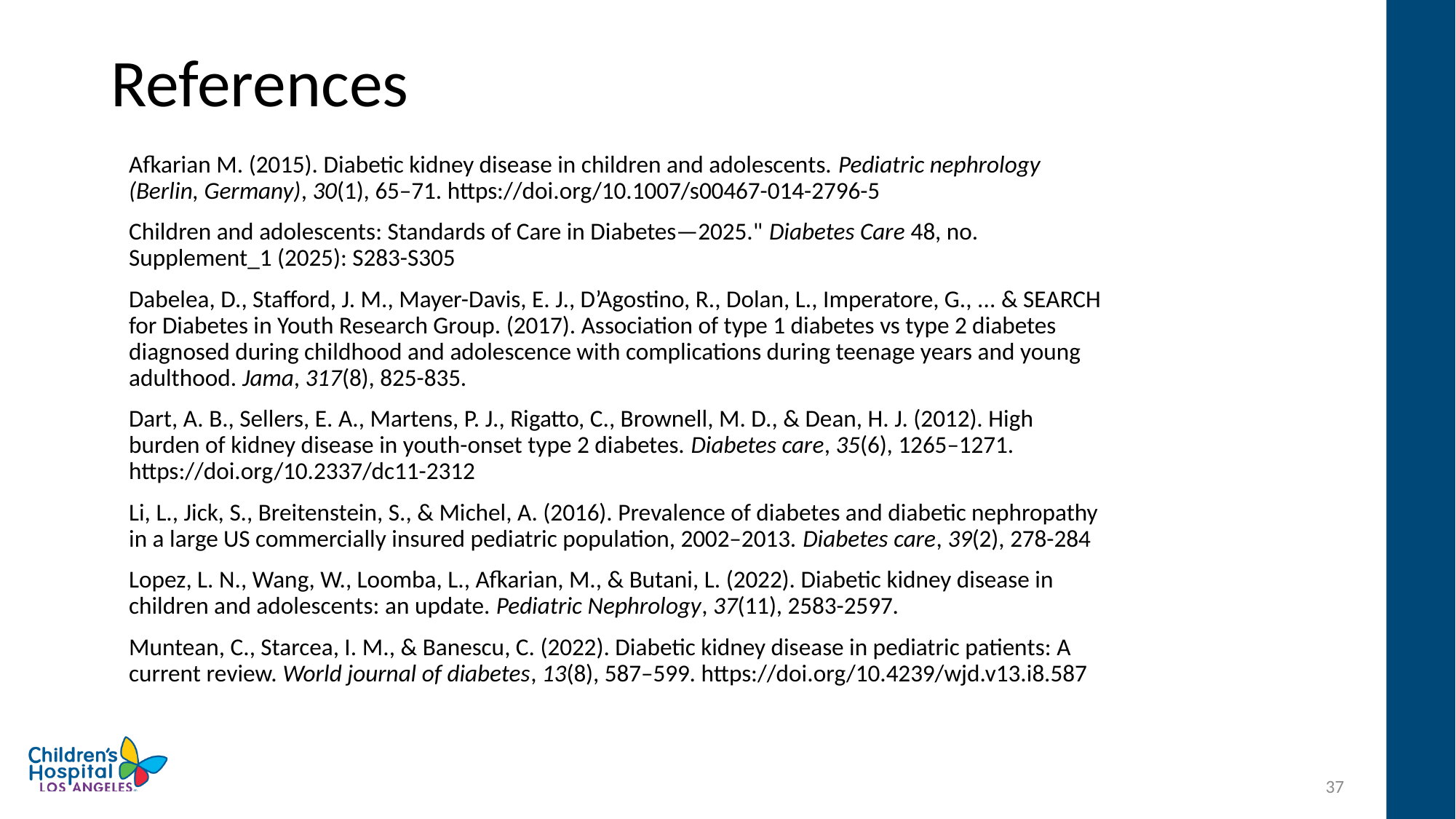

# References
Afkarian M. (2015). Diabetic kidney disease in children and adolescents. Pediatric nephrology (Berlin, Germany), 30(1), 65–71. https://doi.org/10.1007/s00467-014-2796-5
Children and adolescents: Standards of Care in Diabetes—2025." Diabetes Care 48, no. Supplement_1 (2025): S283-S305
Dabelea, D., Stafford, J. M., Mayer-Davis, E. J., D’Agostino, R., Dolan, L., Imperatore, G., ... & SEARCH for Diabetes in Youth Research Group. (2017). Association of type 1 diabetes vs type 2 diabetes diagnosed during childhood and adolescence with complications during teenage years and young adulthood. Jama, 317(8), 825-835.
Dart, A. B., Sellers, E. A., Martens, P. J., Rigatto, C., Brownell, M. D., & Dean, H. J. (2012). High burden of kidney disease in youth-onset type 2 diabetes. Diabetes care, 35(6), 1265–1271. https://doi.org/10.2337/dc11-2312
Li, L., Jick, S., Breitenstein, S., & Michel, A. (2016). Prevalence of diabetes and diabetic nephropathy in a large US commercially insured pediatric population, 2002–2013. Diabetes care, 39(2), 278-284
Lopez, L. N., Wang, W., Loomba, L., Afkarian, M., & Butani, L. (2022). Diabetic kidney disease in children and adolescents: an update. Pediatric Nephrology, 37(11), 2583-2597.
Muntean, C., Starcea, I. M., & Banescu, C. (2022). Diabetic kidney disease in pediatric patients: A current review. World journal of diabetes, 13(8), 587–599. https://doi.org/10.4239/wjd.v13.i8.587

37